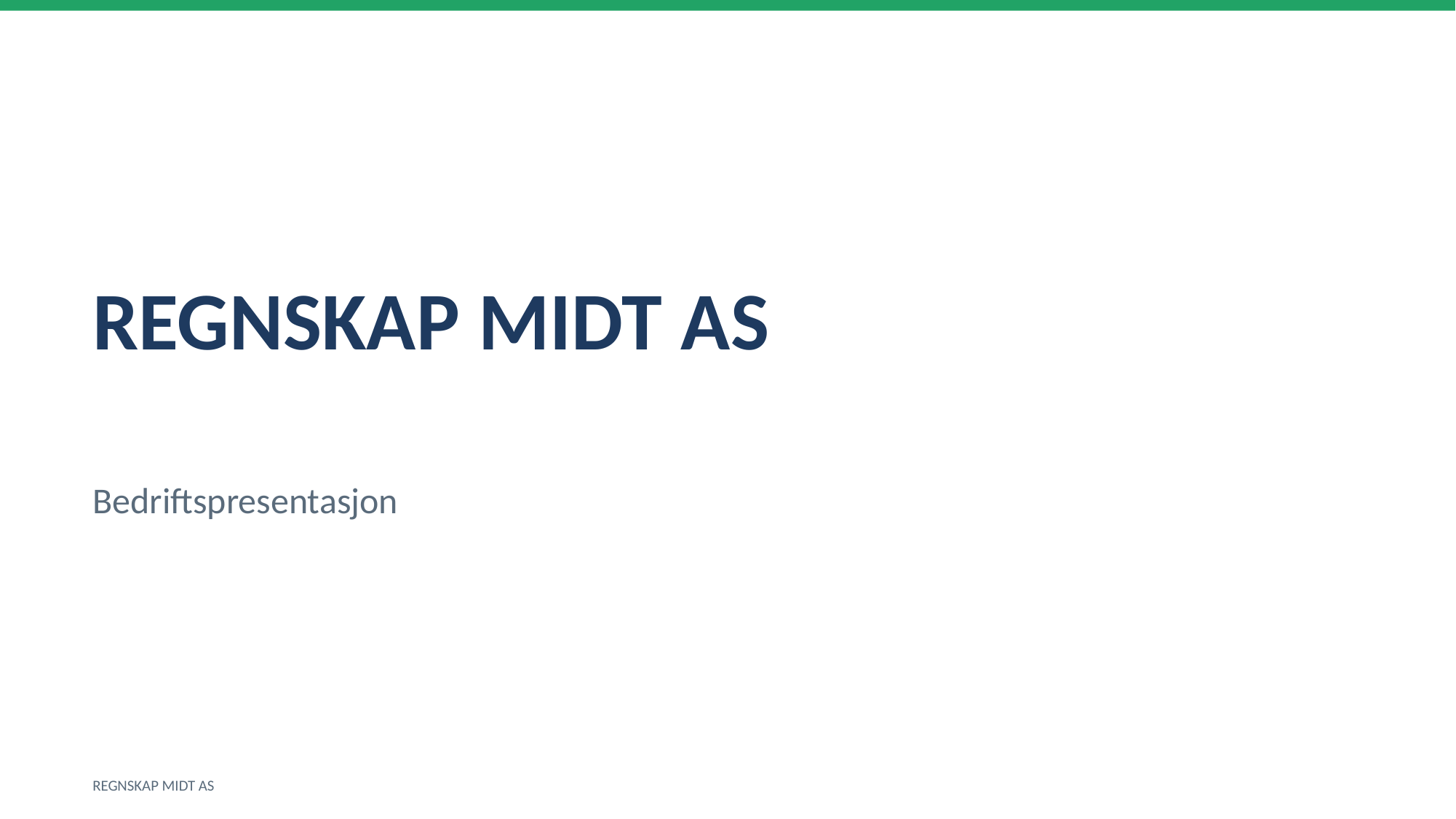

REGNSKAP MIDT AS
Bedriftspresentasjon
REGNSKAP MIDT AS